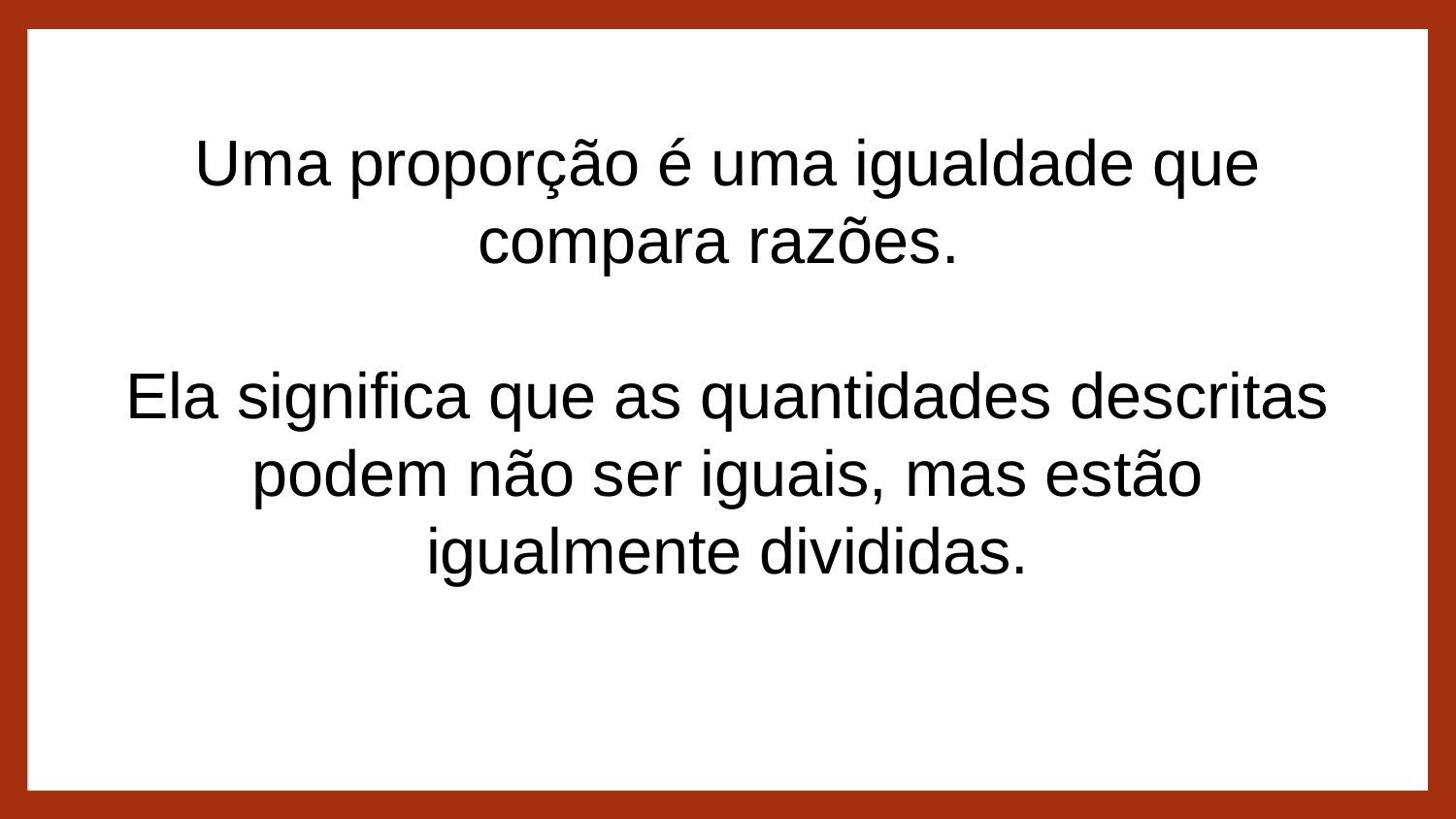

Uma proporção é uma igualdade que compara razões.

Ela significa que as quantidades descritas podem não ser iguais, mas estão igualmente divididas.